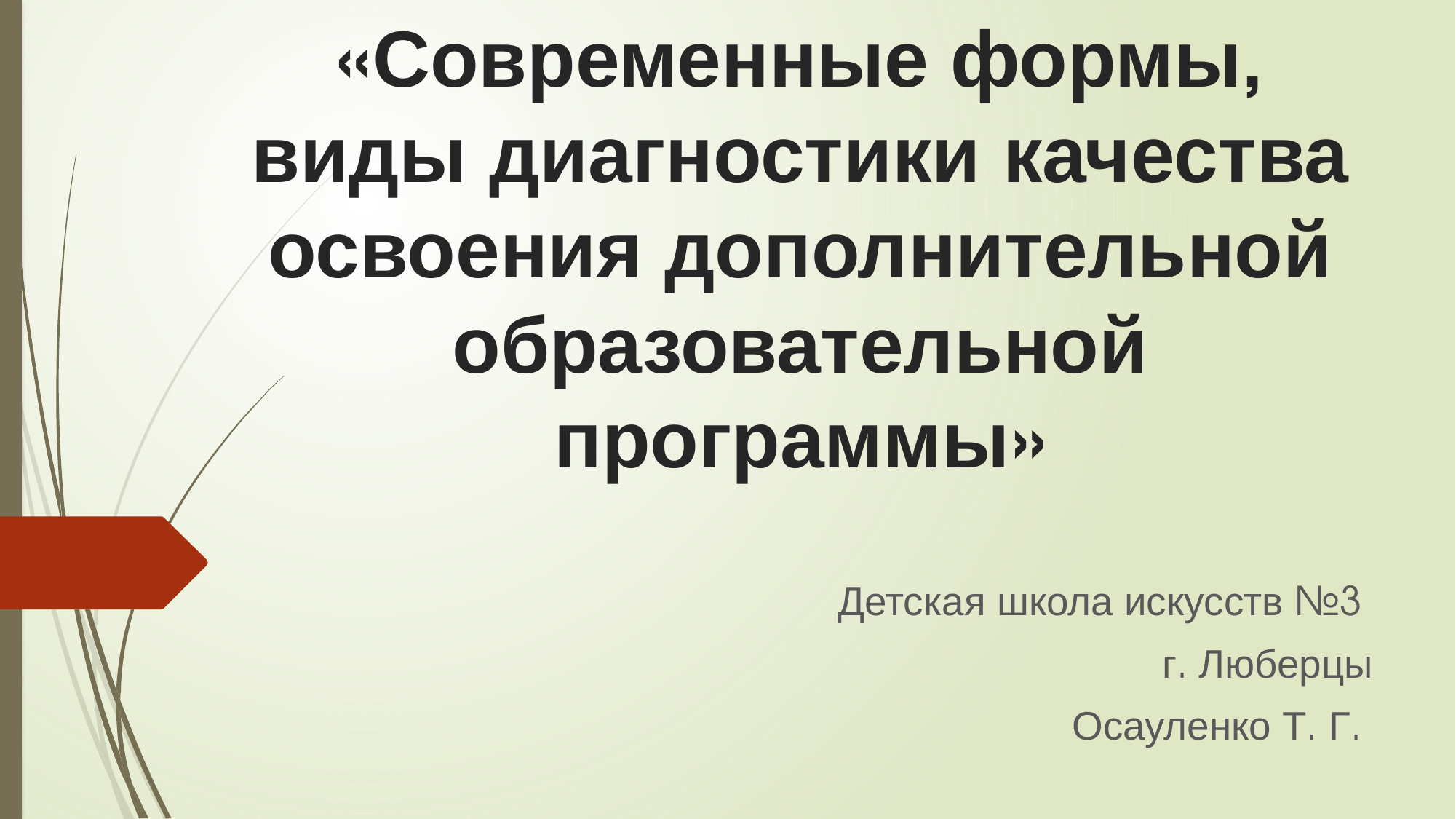

# «Современные формы, виды диагностики качества освоения дополнительной образовательной программы»
Детская школа искусств №3
г. Люберцы
Осауленко Т. Г.